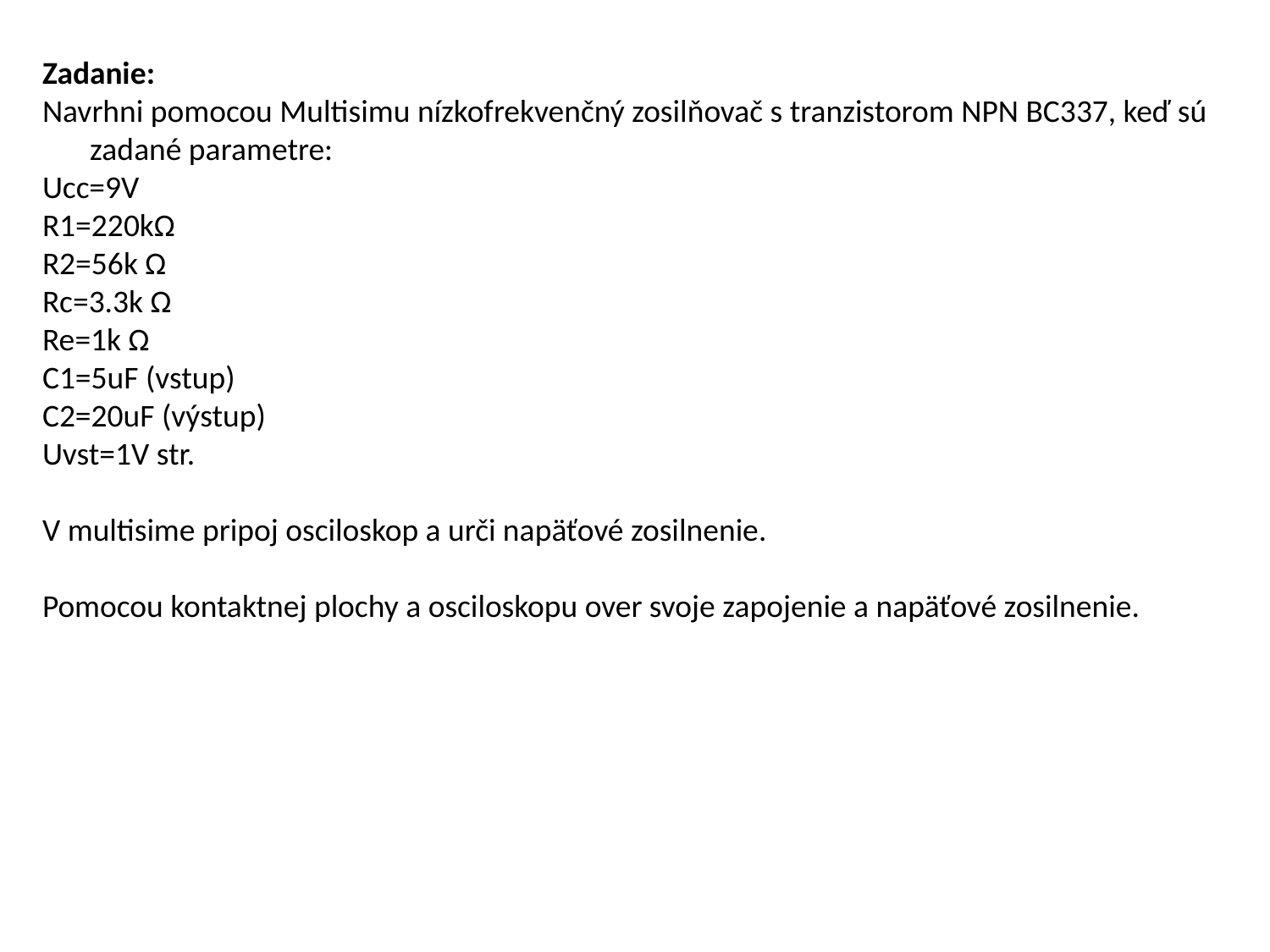

Zadanie:
Navrhni pomocou Multisimu nízkofrekvenčný zosilňovač s tranzistorom NPN BC337, keď sú zadané parametre:
Ucc=9V
R1=220kΩ
R2=56k Ω
Rc=3.3k Ω
Re=1k Ω
C1=5uF (vstup)
C2=20uF (výstup)
Uvst=1V str.

V multisime pripoj osciloskop a urči napäťové zosilnenie.

Pomocou kontaktnej plochy a osciloskopu over svoje zapojenie a napäťové zosilnenie.